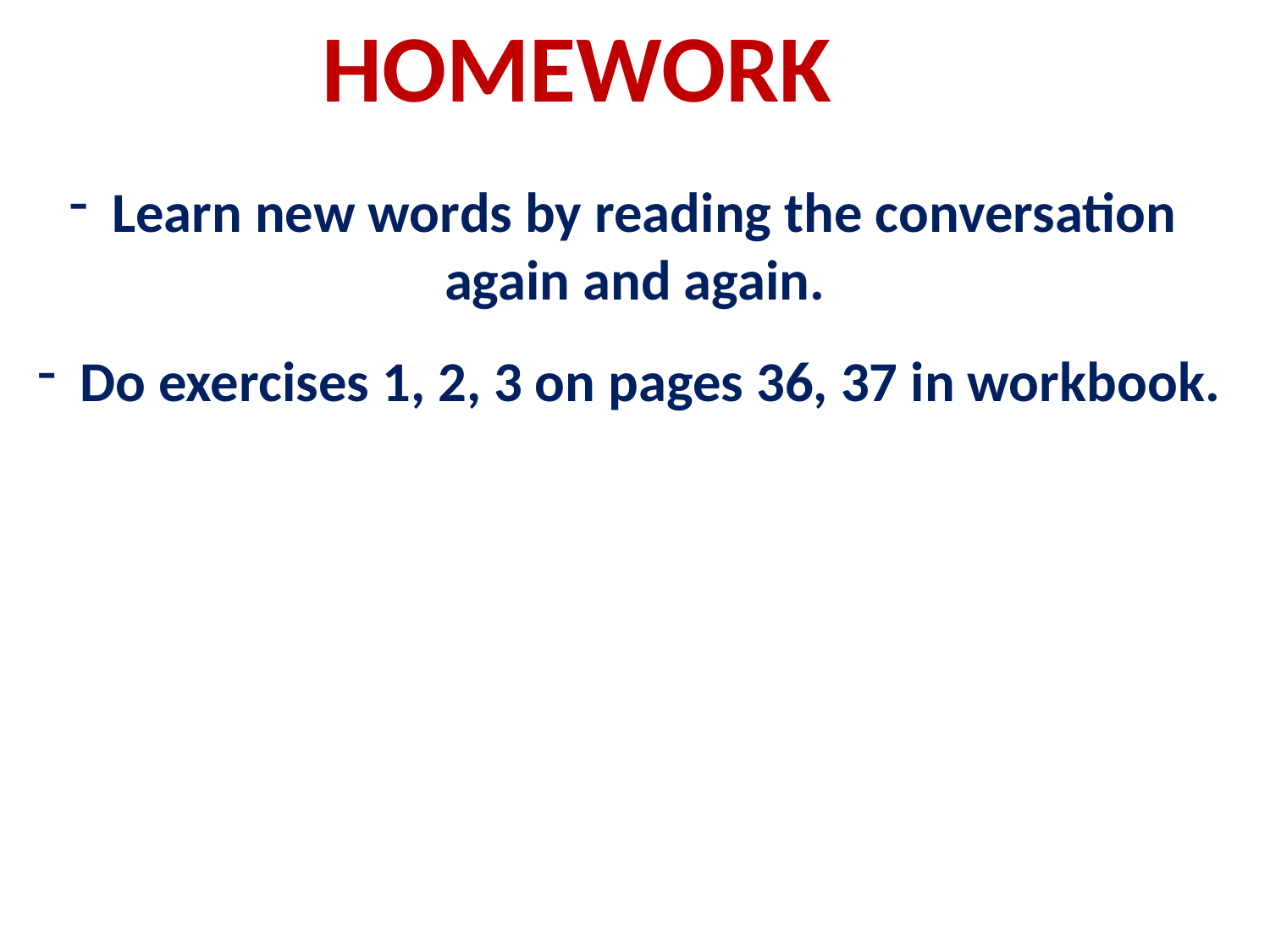

HOMEWORK
 Learn new words by reading the conversation
again and again.
 Do exercises 1, 2, 3 on pages 36, 37 in workbook.